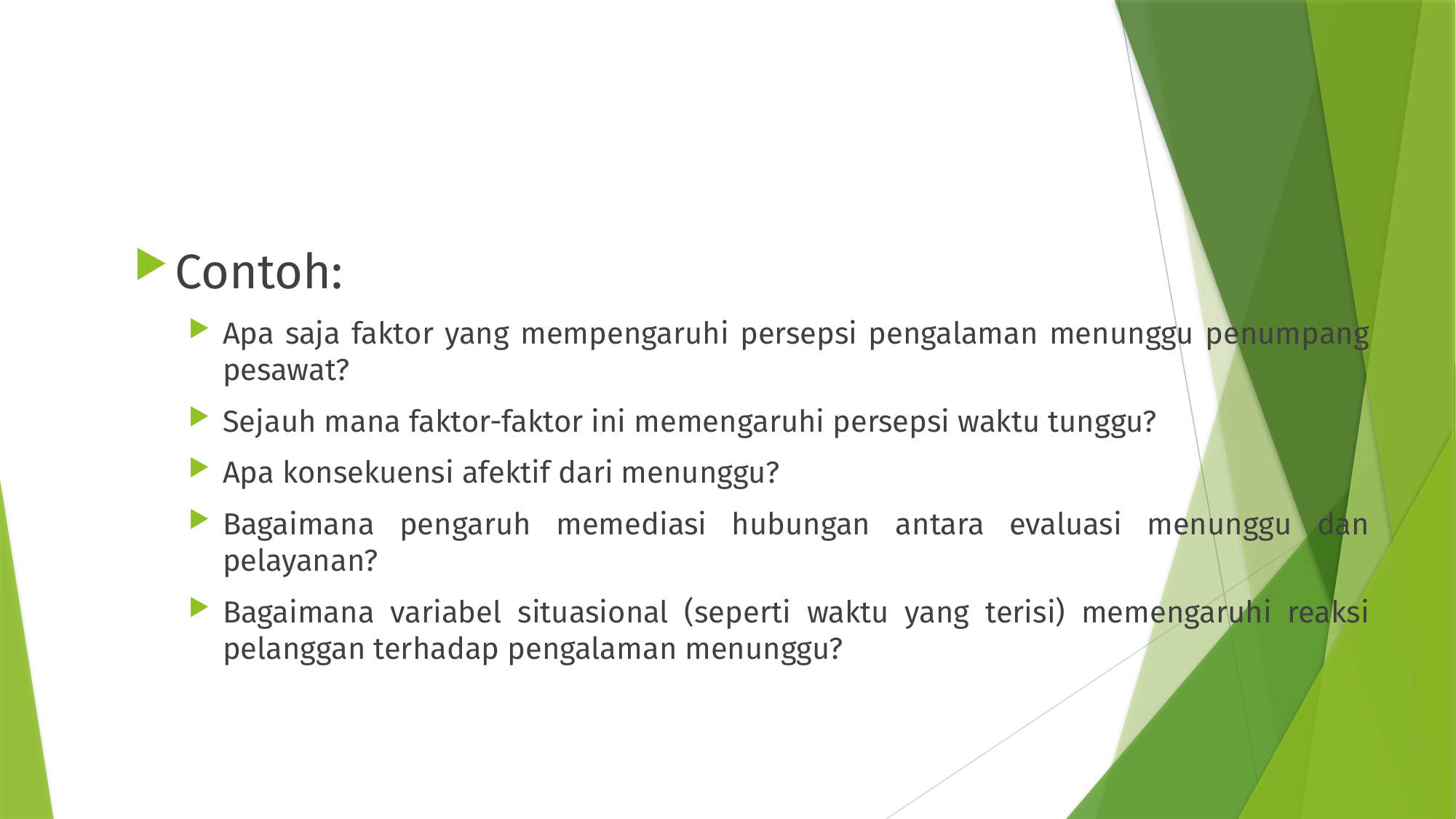

Contoh:
Apa saja faktor yang mempengaruhi persepsi pengalaman menunggu penumpang pesawat?
Sejauh mana faktor-faktor ini memengaruhi persepsi waktu tunggu?
Apa konsekuensi afektif dari menunggu?
Bagaimana pengaruh memediasi hubungan antara evaluasi menunggu dan pelayanan?
Bagaimana variabel situasional (seperti waktu yang terisi) memengaruhi reaksi pelanggan terhadap pengalaman menunggu?